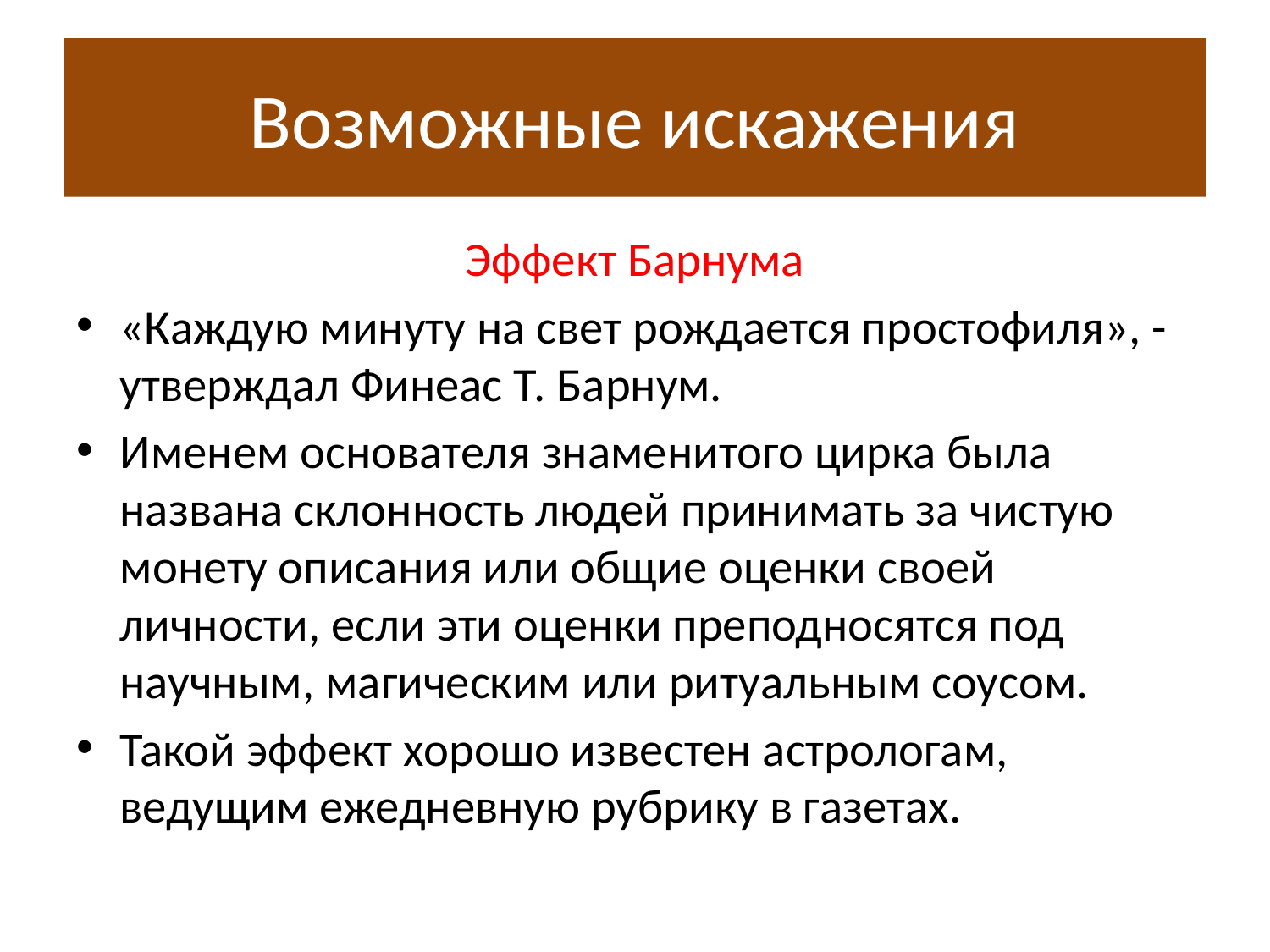

# Возможные искажения
Эффект Барнума
«Каждую минуту на свет рождается простофиля», - утверждал Финеас Т. Барнум.
Именем основателя знаменитого цирка была названа склонность людей принимать за чистую монету описания или общие оценки своей личности, если эти оценки преподносятся под научным, магическим или ритуальным соусом.
Такой эффект хорошо известен астрологам, ведущим ежедневную рубрику в газетах.